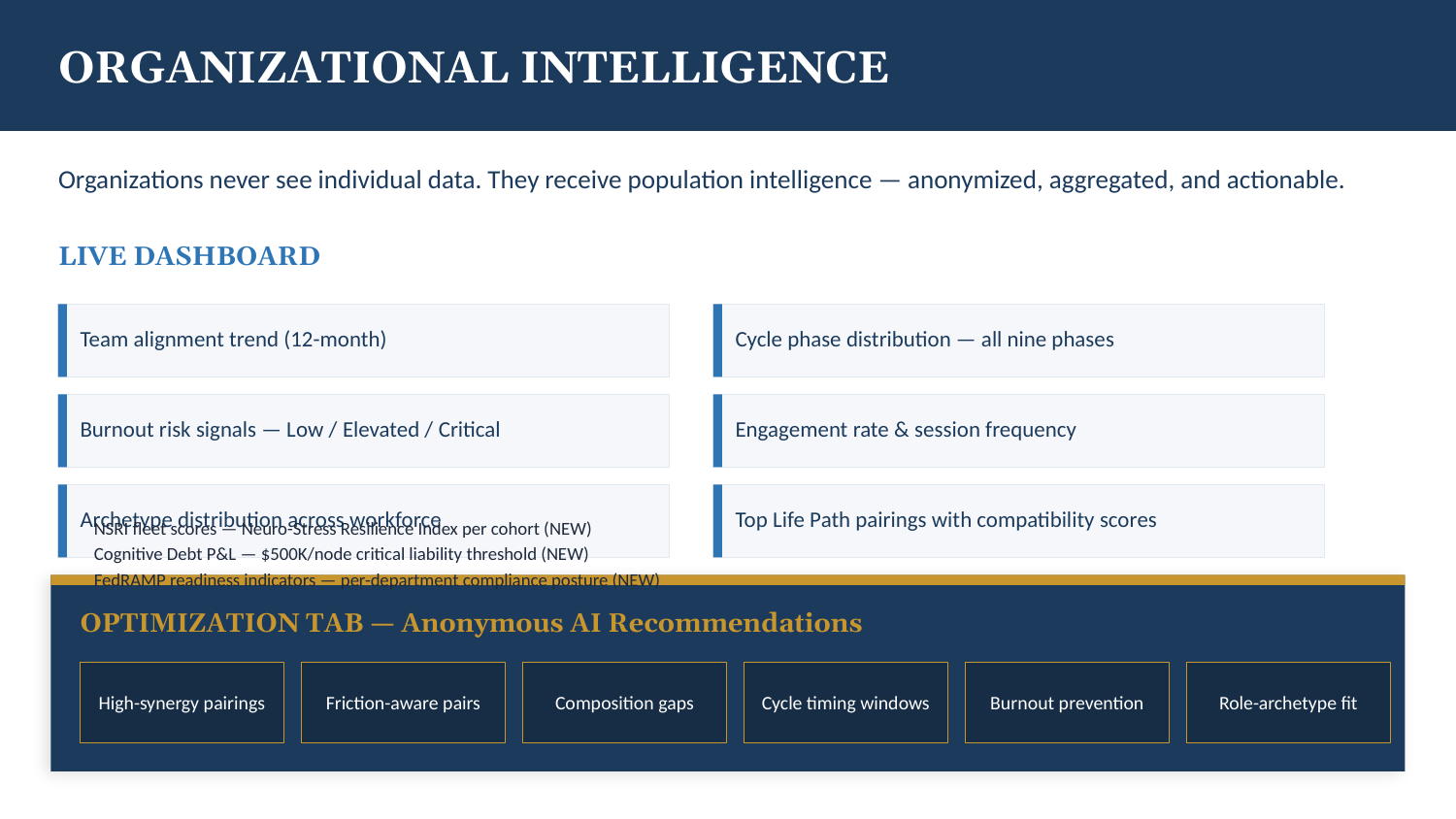

ORGANIZATIONAL INTELLIGENCE
Organizations never see individual data. They receive population intelligence — anonymized, aggregated, and actionable.
LIVE DASHBOARD

Team alignment trend (12-month)
Cycle phase distribution — all nine phases

Burnout risk signals — Low / Elevated / Critical
Engagement rate & session frequency

Archetype distribution across workforce
Top Life Path pairings with compatibility scores
NSRI fleet scores — Neuro-Stress Resilience Index per cohort (NEW)
Cognitive Debt P&L — $500K/node critical liability threshold (NEW)
FedRAMP readiness indicators — per-department compliance posture (NEW)

OPTIMIZATION TAB — Anonymous AI Recommendations

High-synergy pairings

Friction-aware pairs

Composition gaps

Cycle timing windows

Burnout prevention

Role-archetype fit